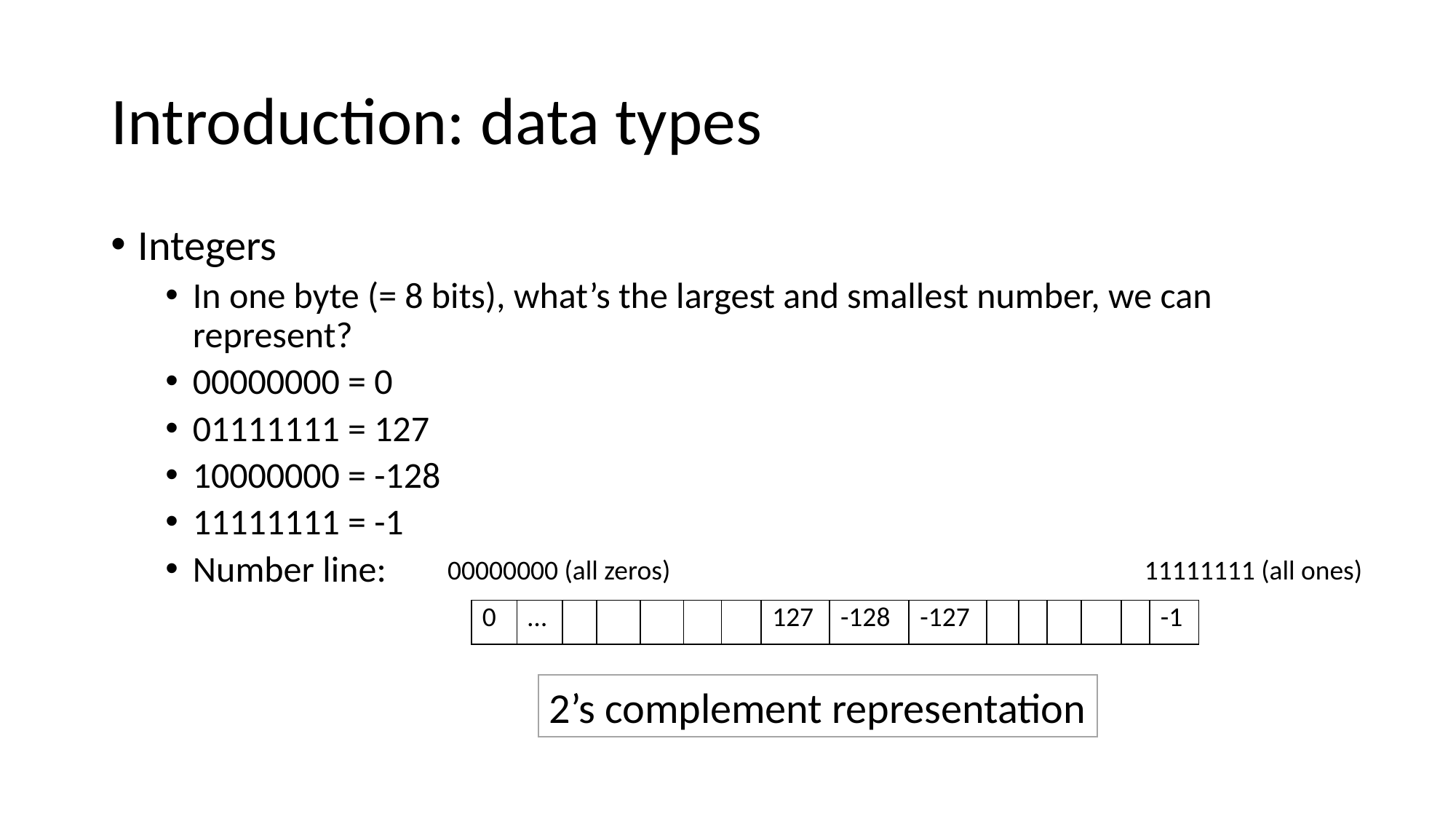

# Introduction: data types
Integers
In one byte (= 8 bits), what’s the largest and smallest number, we can represent?
00000000 = 0
01111111 = 127
10000000 = -128
11111111 = -1
Number line:
00000000 (all zeros)
11111111 (all ones)
| 0 | … |  |  |  |  |  | 127 | -128 | -127 |  |  |  |  |  | -1 |
| --- | --- | --- | --- | --- | --- | --- | --- | --- | --- | --- | --- | --- | --- | --- | --- |
2’s complement representation